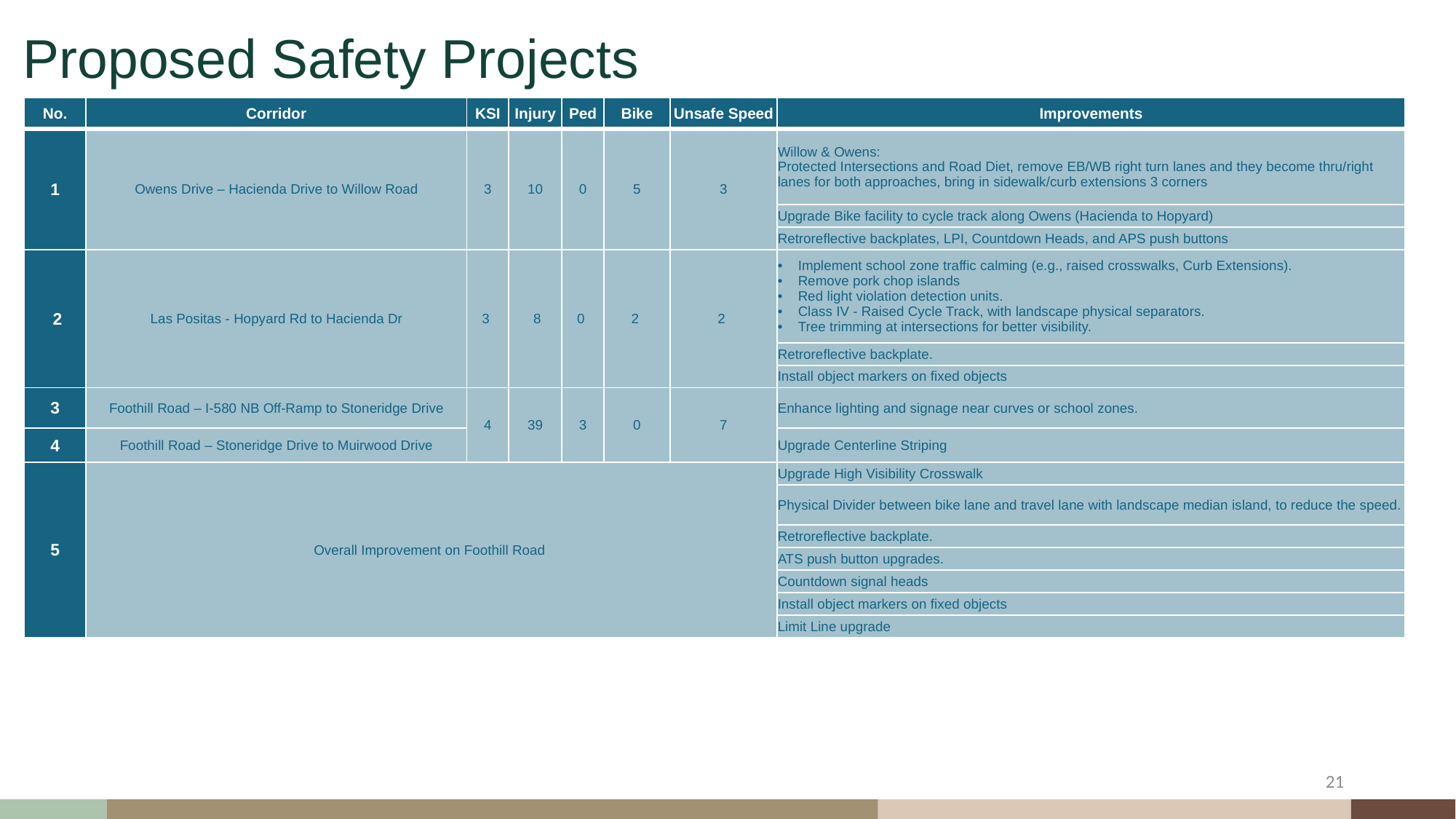

Proposed Safety Projects
| No. | Corridor | KSI | Injury | Ped | Bike | Unsafe Speed | Improvements |
| --- | --- | --- | --- | --- | --- | --- | --- |
| 1 | Owens Drive – Hacienda Drive to Willow Road | 3 | 10 | 0 | 5 | 3 | Willow & Owens: Protected Intersections and Road Diet, remove EB/WB right turn lanes and they become thru/right lanes for both approaches, bring in sidewalk/curb extensions 3 corners |
|  |  |  |  |  |  |  | Upgrade Bike facility to cycle track along Owens (Hacienda to Hopyard) |
|  |  |  |  |  |  |  | Retroreflective backplates, LPI, Countdown Heads, and APS push buttons |
| 2 | Las Positas - Hopyard Rd to Hacienda Dr | 3 | 8 | 0 | 2 | 2 | Implement school zone traffic calming (e.g., raised crosswalks, Curb Extensions). Remove pork chop islands Red light violation detection units. Class IV - Raised Cycle Track, with landscape physical separators. Tree trimming at intersections for better visibility. |
|  |  |  |  |  |  |  | Retroreflective backplate. |
|  |  |  |  |  |  |  | Install object markers on fixed objects |
| 3 | Foothill Road – I-580 NB Off-Ramp to Stoneridge Drive | 4 | 39 | 3 | 0 | 7 | Enhance lighting and signage near curves or school zones. |
| 4 | Foothill Road – Stoneridge Drive to Muirwood Drive |  |  |  |  |  | Upgrade Centerline Striping |
| 5 | Overall Improvement on Foothill Road |  |  |  |  |  | Upgrade High Visibility Crosswalk |
|  |  |  |  |  |  |  | Physical Divider between bike lane and travel lane with landscape median island, to reduce the speed. |
|  |  |  |  |  |  |  | Retroreflective backplate. |
|  |  |  |  |  |  |  | ATS push button upgrades. |
|  |  |  |  |  |  |  | Countdown signal heads |
|  |  |  |  |  |  |  | Install object markers on fixed objects |
|  |  |  |  |  |  |  | Limit Line upgrade |
21